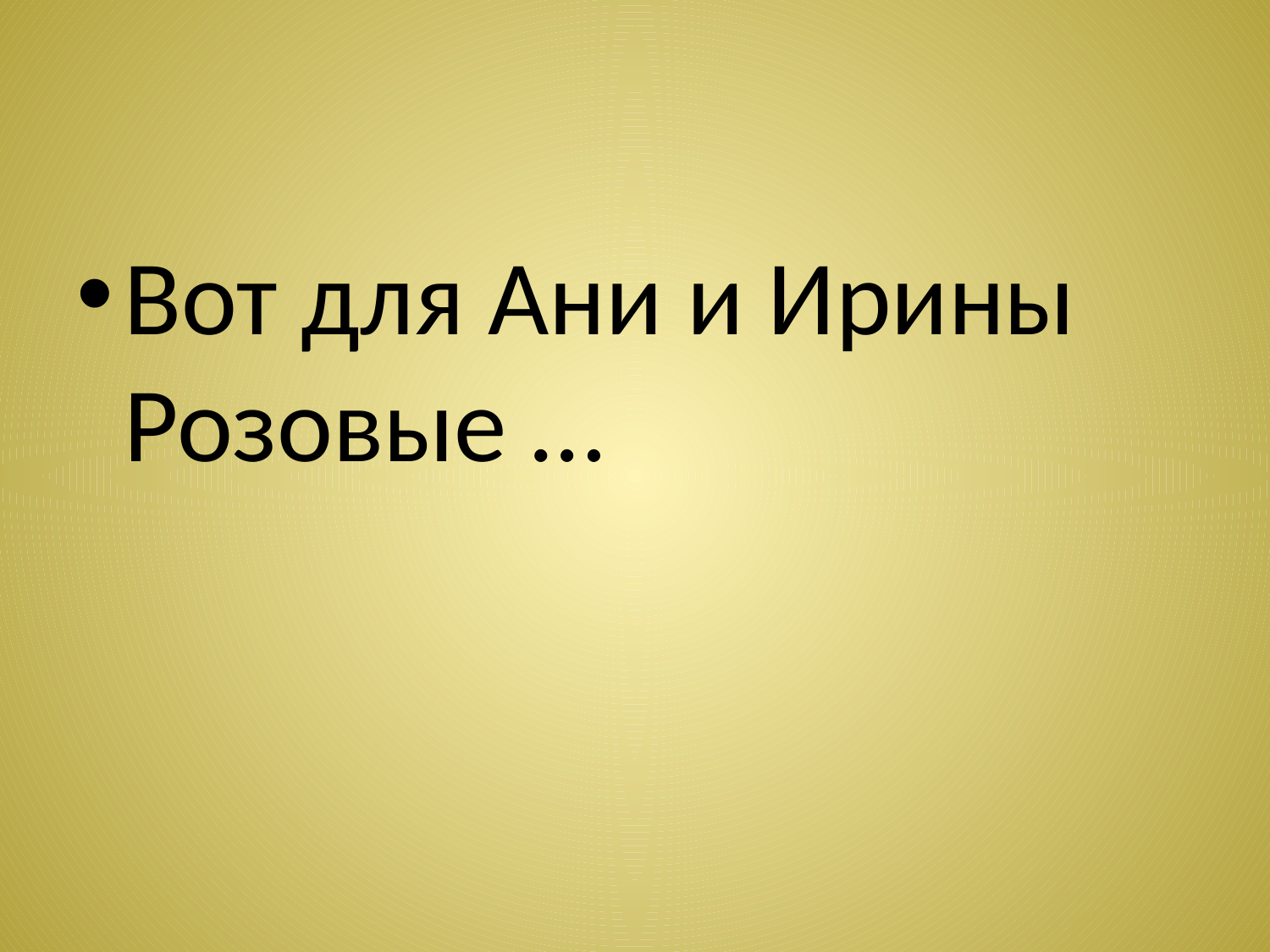

Вот для Ани и Ирины
Розовые …